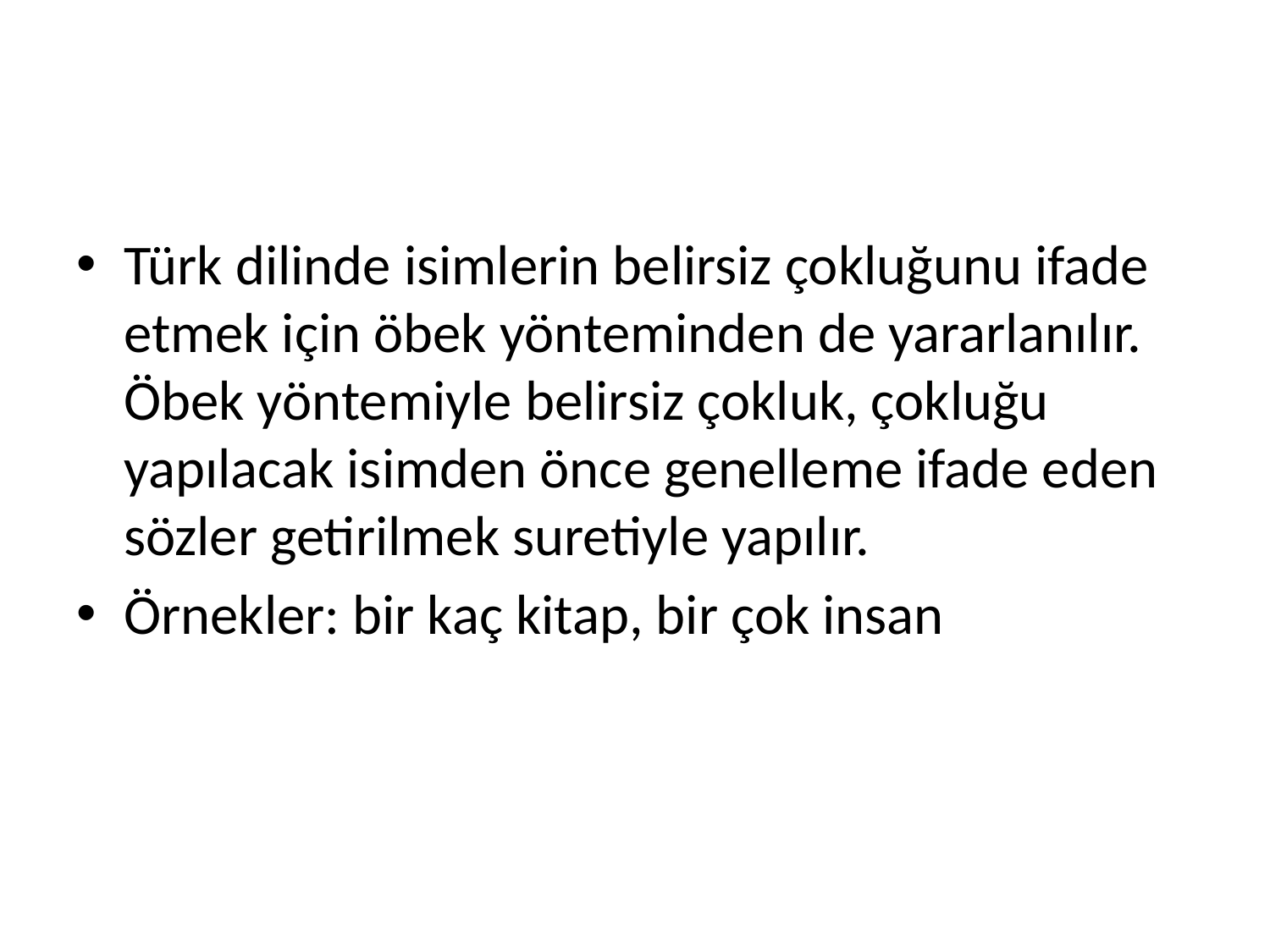

#
Türk dilinde isimlerin belirsiz çokluğunu ifade etmek için öbek yönteminden de yararlanılır. Öbek yöntemiyle belirsiz çokluk, çokluğu yapılacak isimden önce genelleme ifade eden sözler getirilmek suretiyle yapılır.
Örnekler: bir kaç kitap, bir çok insan